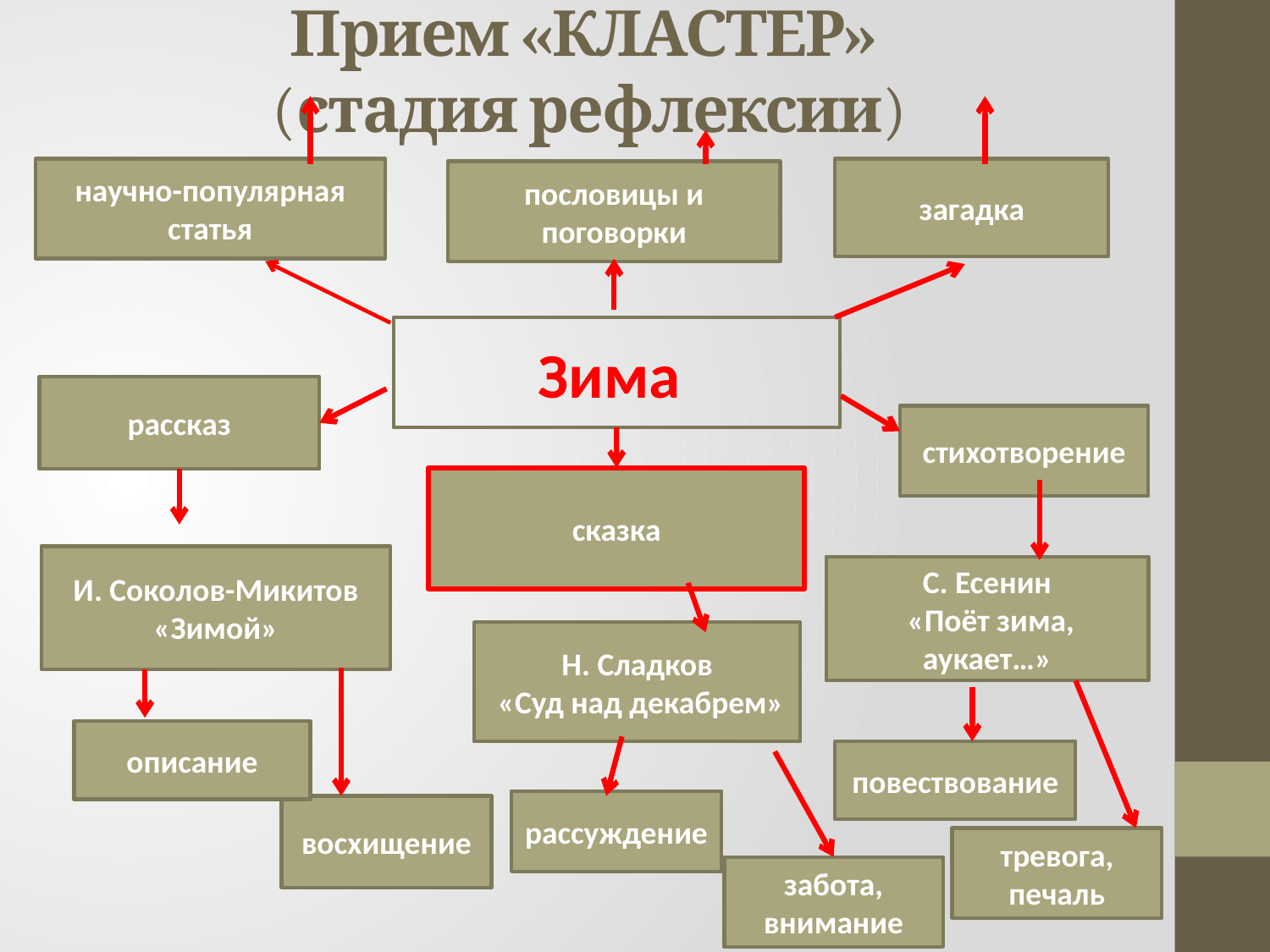

Прием «КЛАСТЕР»
(стадия рефлексии)
научно-популярная статья
загадка
пословицы и поговорки
Зима
рассказ
стихотворение
сказка
И. Соколов-Микитов «Зимой»
С. Есенин
 «Поёт зима, аукает…»
Н. Сладков
 «Суд над декабрем»
описание
повествование
рассуждение
восхищение
тревога, печаль
забота, внимание